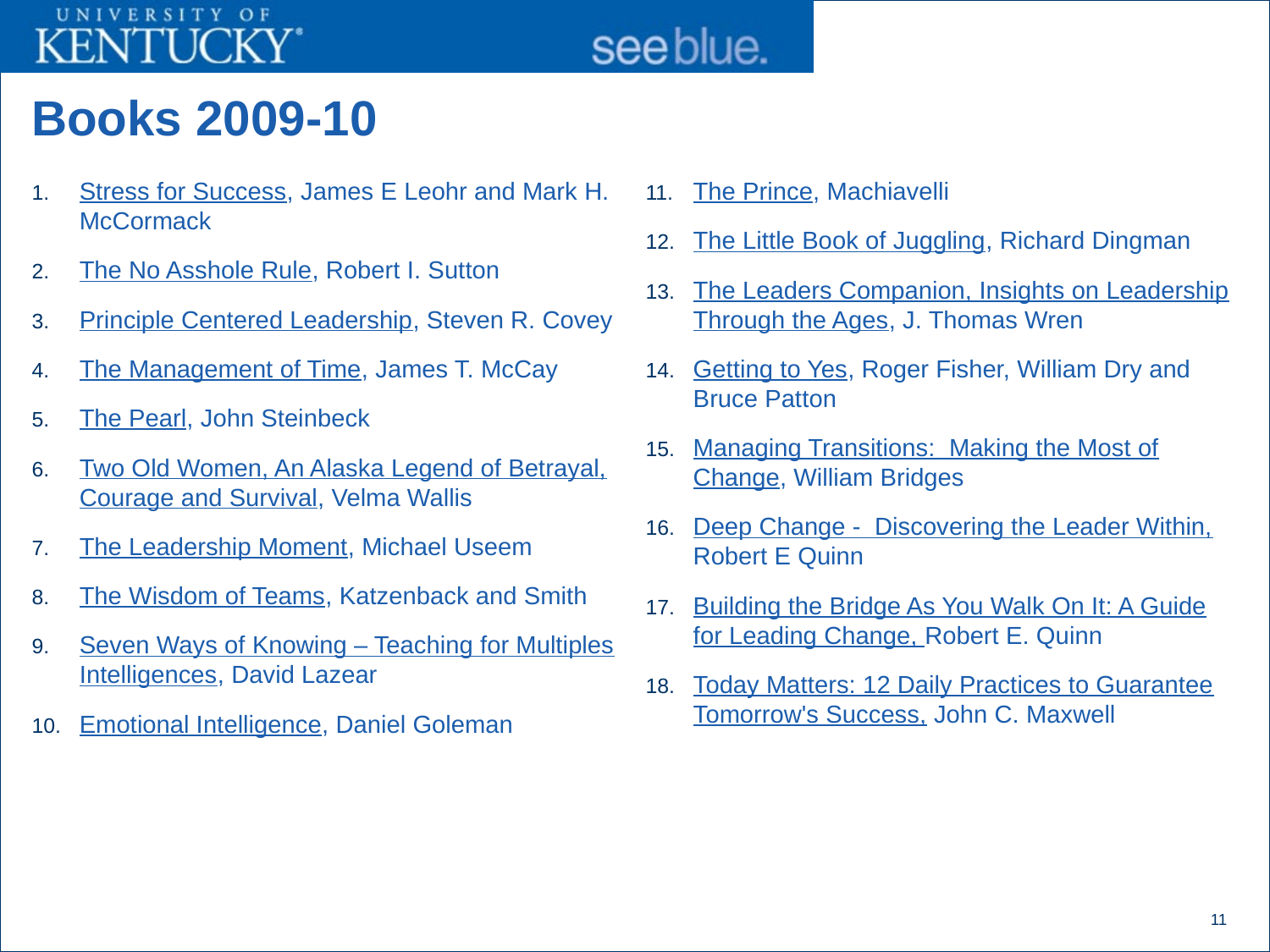

# Books 2009-10
Stress for Success, James E Leohr and Mark H. McCormack
The No Asshole Rule, Robert I. Sutton
Principle Centered Leadership, Steven R. Covey
The Management of Time, James T. McCay
The Pearl, John Steinbeck
Two Old Women, An Alaska Legend of Betrayal, Courage and Survival, Velma Wallis
The Leadership Moment, Michael Useem
The Wisdom of Teams, Katzenback and Smith
Seven Ways of Knowing – Teaching for Multiples Intelligences, David Lazear
Emotional Intelligence, Daniel Goleman

The Prince, Machiavelli
The Little Book of Juggling, Richard Dingman
The Leaders Companion, Insights on Leadership Through the Ages, J. Thomas Wren
Getting to Yes, Roger Fisher, William Dry and Bruce Patton
Managing Transitions:  Making the Most of Change, William Bridges
Deep Change -  Discovering the Leader Within, Robert E Quinn
Building the Bridge As You Walk On It: A Guide for Leading Change, Robert E. Quinn
Today Matters: 12 Daily Practices to Guarantee Tomorrow's Success, John C. Maxwell

11